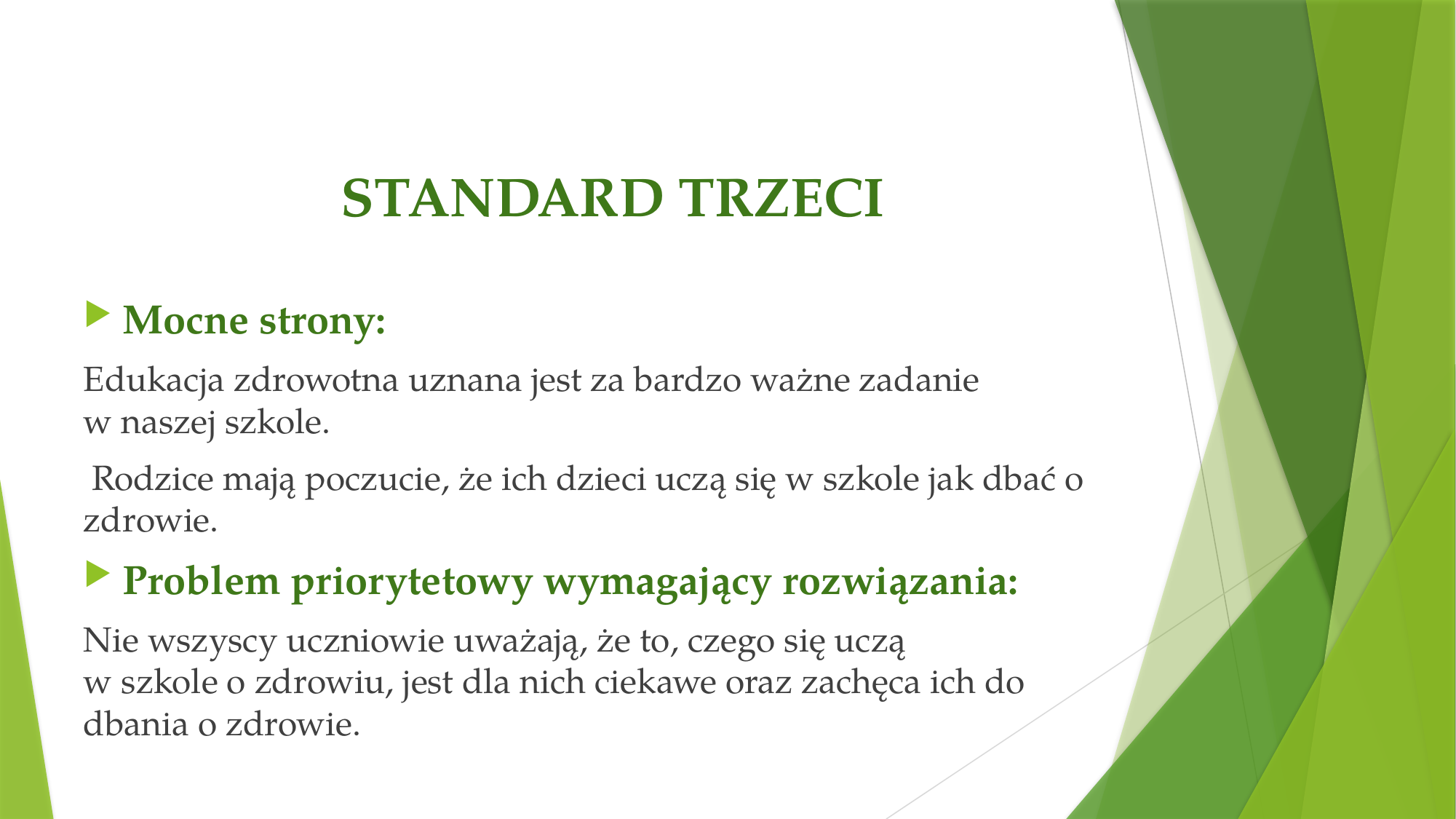

# STANDARD TRZECI
Mocne strony:
Edukacja zdrowotna uznana jest za bardzo ważne zadanie
w naszej szkole.
 Rodzice mają poczucie, że ich dzieci uczą się w szkole jak dbać o zdrowie.
Problem priorytetowy wymagający rozwiązania:
Nie wszyscy uczniowie uważają, że to, czego się uczą
w szkole o zdrowiu, jest dla nich ciekawe oraz zachęca ich do dbania o zdrowie.